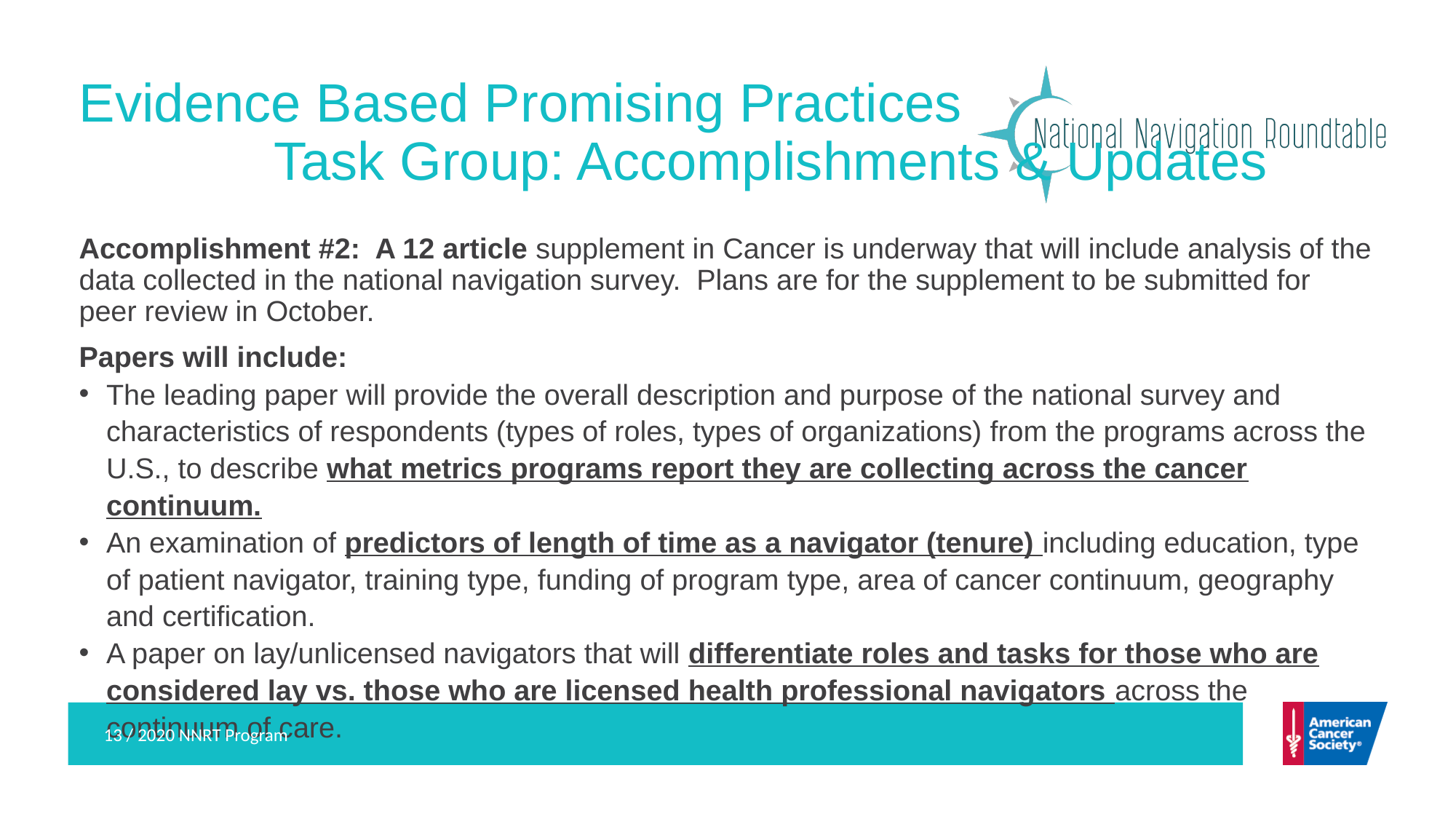

# Evidence Based Promising Practices                                         Task Group: Accomplishments & Updates
Accomplishment #2:  A 12 article supplement in Cancer is underway that will include analysis of the data collected in the national navigation survey.  Plans are for the supplement to be submitted for peer review in October.
Papers will include:
The leading paper will provide the overall description and purpose of the national survey and characteristics of respondents (types of roles, types of organizations) from the programs across the U.S., to describe what metrics programs report they are collecting across the cancer continuum.
An examination of predictors of length of time as a navigator (tenure) including education, type of patient navigator, training type, funding of program type, area of cancer continuum, geography and certification.
A paper on lay/unlicensed navigators that will differentiate roles and tasks for those who are considered lay vs. those who are licensed health professional navigators across the continuum of care.

13 / 2020 NNRT Program